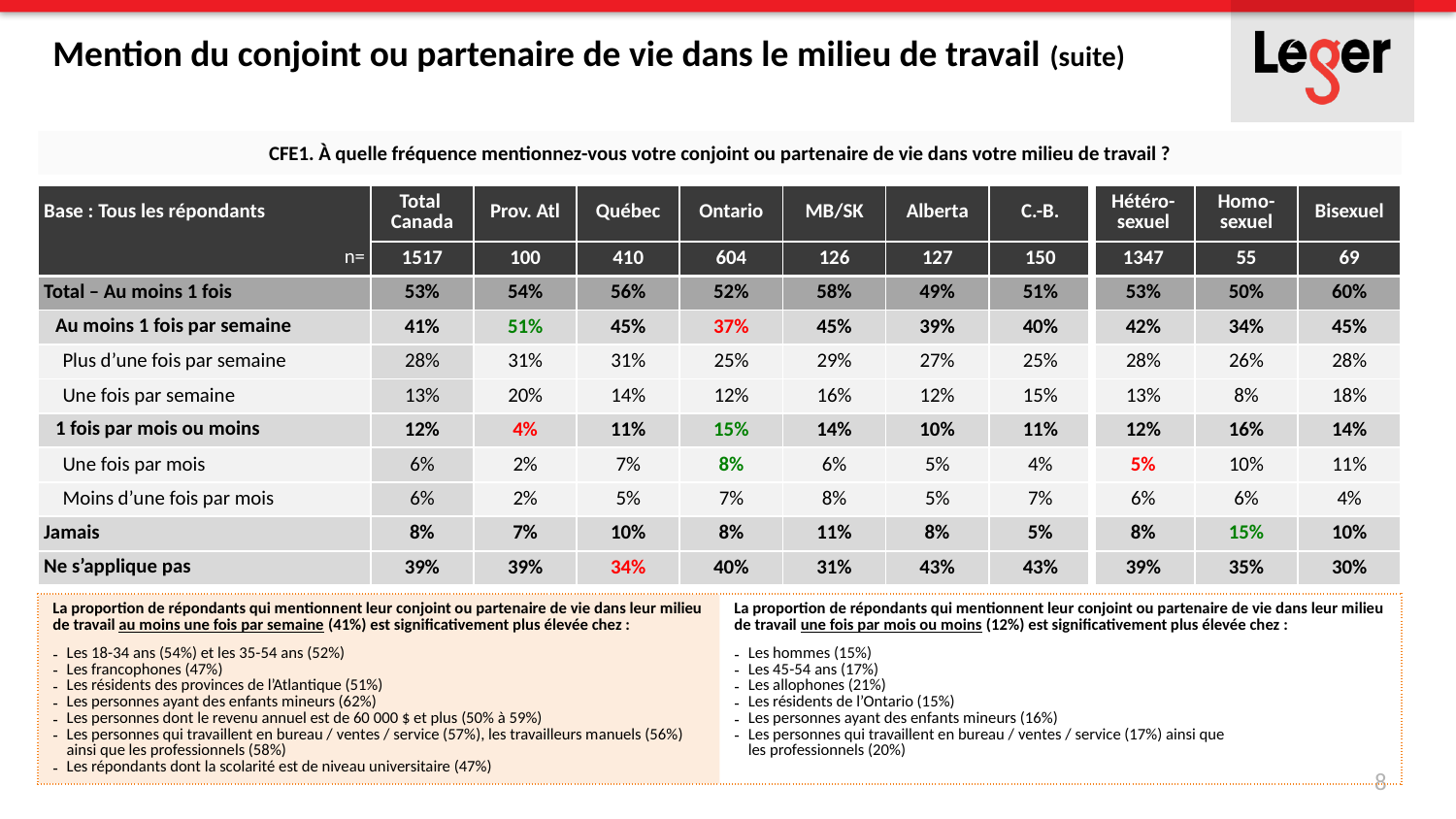

# Mention du conjoint ou partenaire de vie dans le milieu de travail (suite)
CFE1. À quelle fréquence mentionnez-vous votre conjoint ou partenaire de vie dans votre milieu de travail ?
| Base : Tous les répondants | Total Canada | Prov. Atl | Québec | Ontario | MB/SK | Alberta | C.-B. | Hétéro-sexuel | Homo-sexuel | Bisexuel |
| --- | --- | --- | --- | --- | --- | --- | --- | --- | --- | --- |
| n= | 1517 | 100 | 410 | 604 | 126 | 127 | 150 | 1347 | 55 | 69 |
| Total – Au moins 1 fois | 53% | 54% | 56% | 52% | 58% | 49% | 51% | 53% | 50% | 60% |
| Au moins 1 fois par semaine | 41% | 51% | 45% | 37% | 45% | 39% | 40% | 42% | 34% | 45% |
| Plus d’une fois par semaine | 28% | 31% | 31% | 25% | 29% | 27% | 25% | 28% | 26% | 28% |
| Une fois par semaine | 13% | 20% | 14% | 12% | 16% | 12% | 15% | 13% | 8% | 18% |
| 1 fois par mois ou moins | 12% | 4% | 11% | 15% | 14% | 10% | 11% | 12% | 16% | 14% |
| Une fois par mois | 6% | 2% | 7% | 8% | 6% | 5% | 4% | 5% | 10% | 11% |
| Moins d’une fois par mois | 6% | 2% | 5% | 7% | 8% | 5% | 7% | 6% | 6% | 4% |
| Jamais | 8% | 7% | 10% | 8% | 11% | 8% | 5% | 8% | 15% | 10% |
| Ne s’applique pas | 39% | 39% | 34% | 40% | 31% | 43% | 43% | 39% | 35% | 30% |
| La proportion de répondants qui mentionnent leur conjoint ou partenaire de vie dans leur milieu de travail au moins une fois par semaine (41%) est significativement plus élevée chez : Les 18-34 ans (54%) et les 35-54 ans (52%) Les francophones (47%) Les résidents des provinces de l’Atlantique (51%) Les personnes ayant des enfants mineurs (62%) Les personnes dont le revenu annuel est de 60 000 $ et plus (50% à 59%) Les personnes qui travaillent en bureau / ventes / service (57%), les travailleurs manuels (56%) ainsi que les professionnels (58%) Les répondants dont la scolarité est de niveau universitaire (47%) | La proportion de répondants qui mentionnent leur conjoint ou partenaire de vie dans leur milieu de travail une fois par mois ou moins (12%) est significativement plus élevée chez : Les hommes (15%) Les 45-54 ans (17%) Les allophones (21%) Les résidents de l’Ontario (15%) Les personnes ayant des enfants mineurs (16%) Les personnes qui travaillent en bureau / ventes / service (17%) ainsi que les professionnels (20%) |
| --- | --- |
8